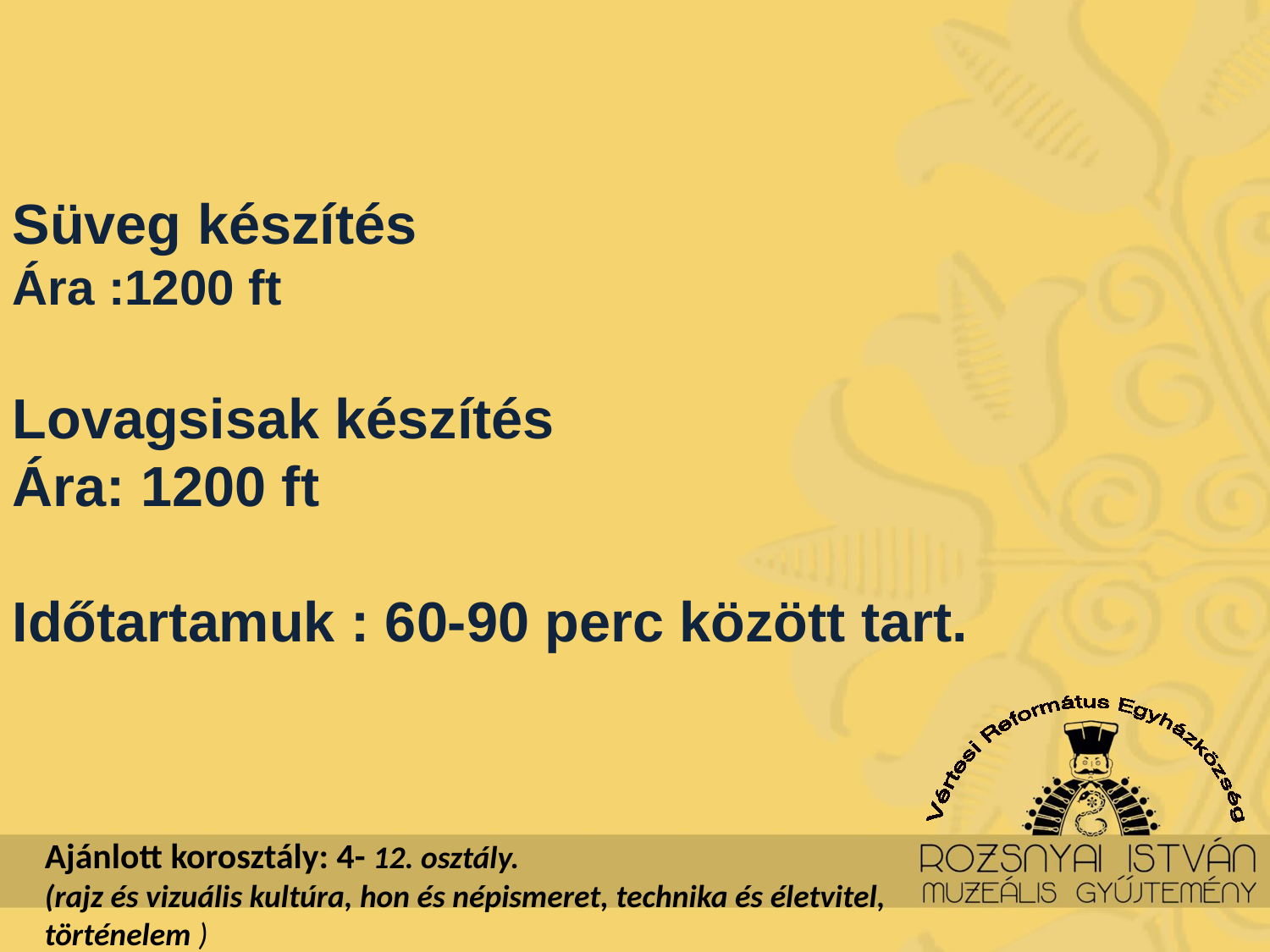

Süveg készítés
Ára :1200 ft

Lovagsisak készítés
Ára: 1200 ft

Időtartamuk : 60-90 perc között tart.

Ajánlott korosztály: 4- 12. osztály.
(rajz és vizuális kultúra, hon és népismeret, technika és életvitel, történelem )